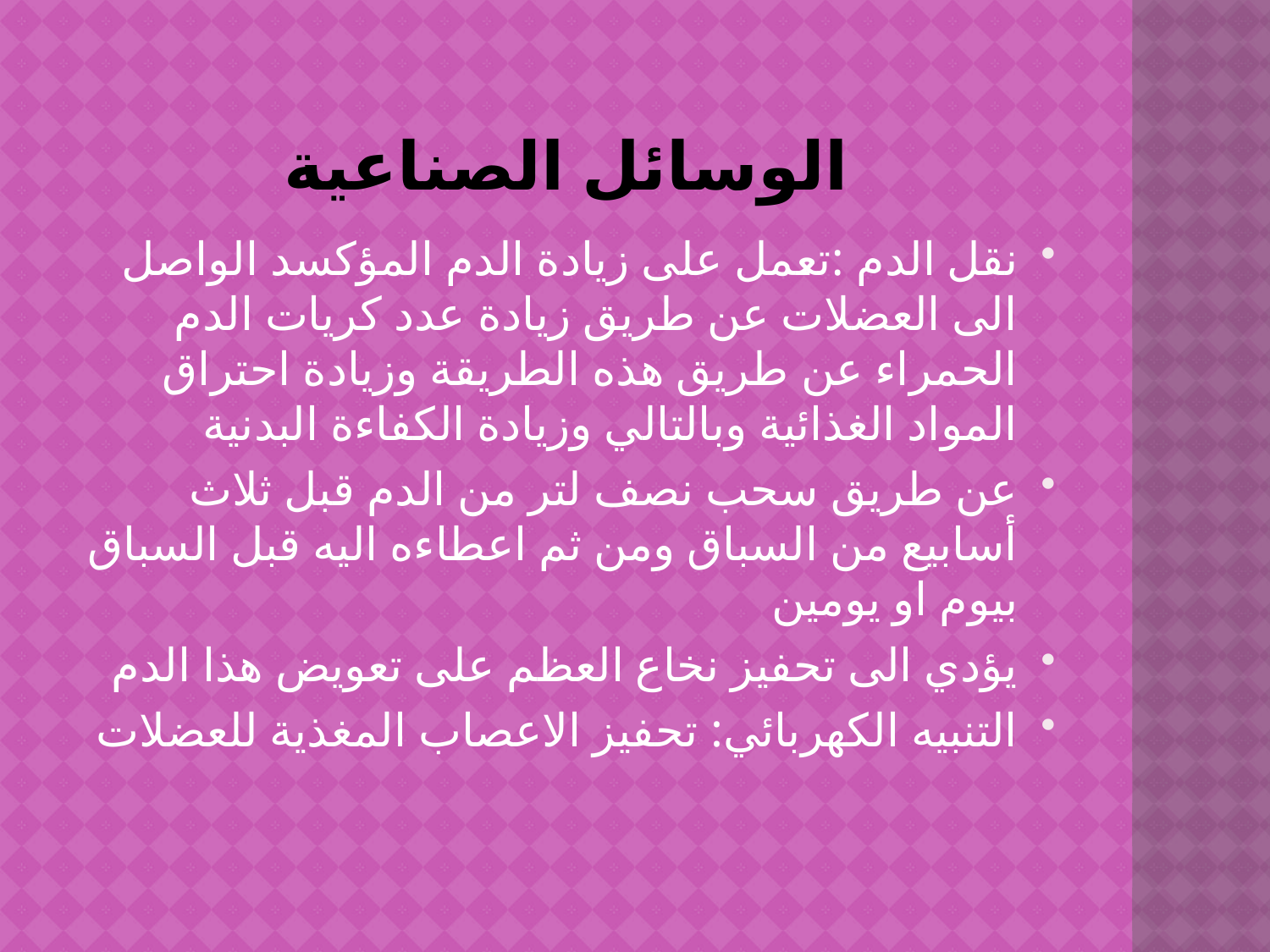

# الوسائل الصناعية
نقل الدم :تعمل على زيادة الدم المؤكسد الواصل الى العضلات عن طريق زيادة عدد كريات الدم الحمراء عن طريق هذه الطريقة وزيادة احتراق المواد الغذائية وبالتالي وزيادة الكفاءة البدنية
عن طريق سحب نصف لتر من الدم قبل ثلاث أسابيع من السباق ومن ثم اعطاءه اليه قبل السباق بيوم او يومين
يؤدي الى تحفيز نخاع العظم على تعويض هذا الدم
التنبيه الكهربائي: تحفيز الاعصاب المغذية للعضلات